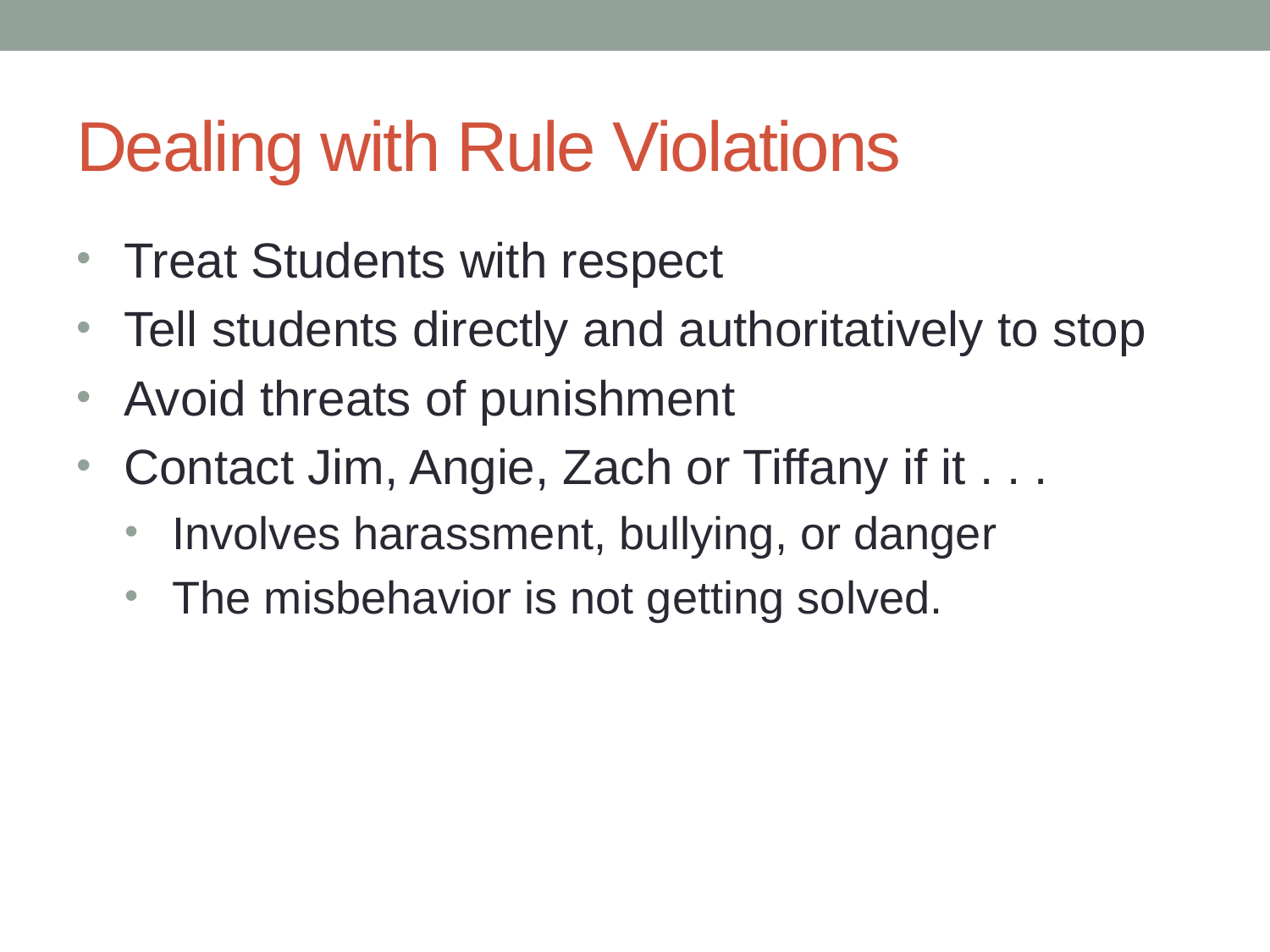

# Dealing with Rule Violations
Treat Students with respect
Tell students directly and authoritatively to stop
Avoid threats of punishment
Contact Jim, Angie, Zach or Tiffany if it . . .
Involves harassment, bullying, or danger
The misbehavior is not getting solved.